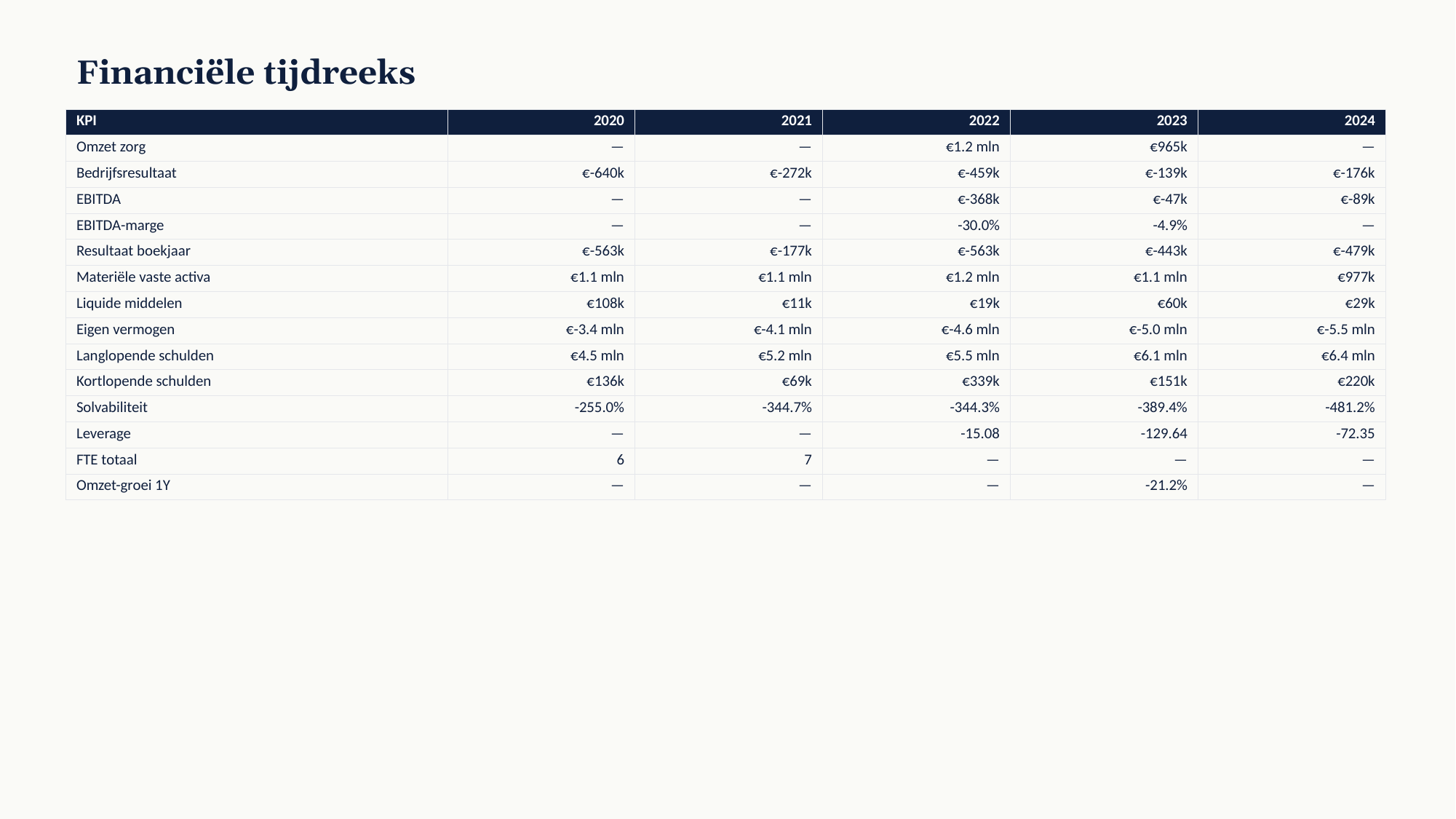

Financiële tijdreeks
| KPI | 2020 | 2021 | 2022 | 2023 | 2024 |
| --- | --- | --- | --- | --- | --- |
| Omzet zorg | — | — | €1.2 mln | €965k | — |
| Bedrijfsresultaat | €-640k | €-272k | €-459k | €-139k | €-176k |
| EBITDA | — | — | €-368k | €-47k | €-89k |
| EBITDA-marge | — | — | -30.0% | -4.9% | — |
| Resultaat boekjaar | €-563k | €-177k | €-563k | €-443k | €-479k |
| Materiële vaste activa | €1.1 mln | €1.1 mln | €1.2 mln | €1.1 mln | €977k |
| Liquide middelen | €108k | €11k | €19k | €60k | €29k |
| Eigen vermogen | €-3.4 mln | €-4.1 mln | €-4.6 mln | €-5.0 mln | €-5.5 mln |
| Langlopende schulden | €4.5 mln | €5.2 mln | €5.5 mln | €6.1 mln | €6.4 mln |
| Kortlopende schulden | €136k | €69k | €339k | €151k | €220k |
| Solvabiliteit | -255.0% | -344.7% | -344.3% | -389.4% | -481.2% |
| Leverage | — | — | -15.08 | -129.64 | -72.35 |
| FTE totaal | 6 | 7 | — | — | — |
| Omzet-groei 1Y | — | — | — | -21.2% | — |